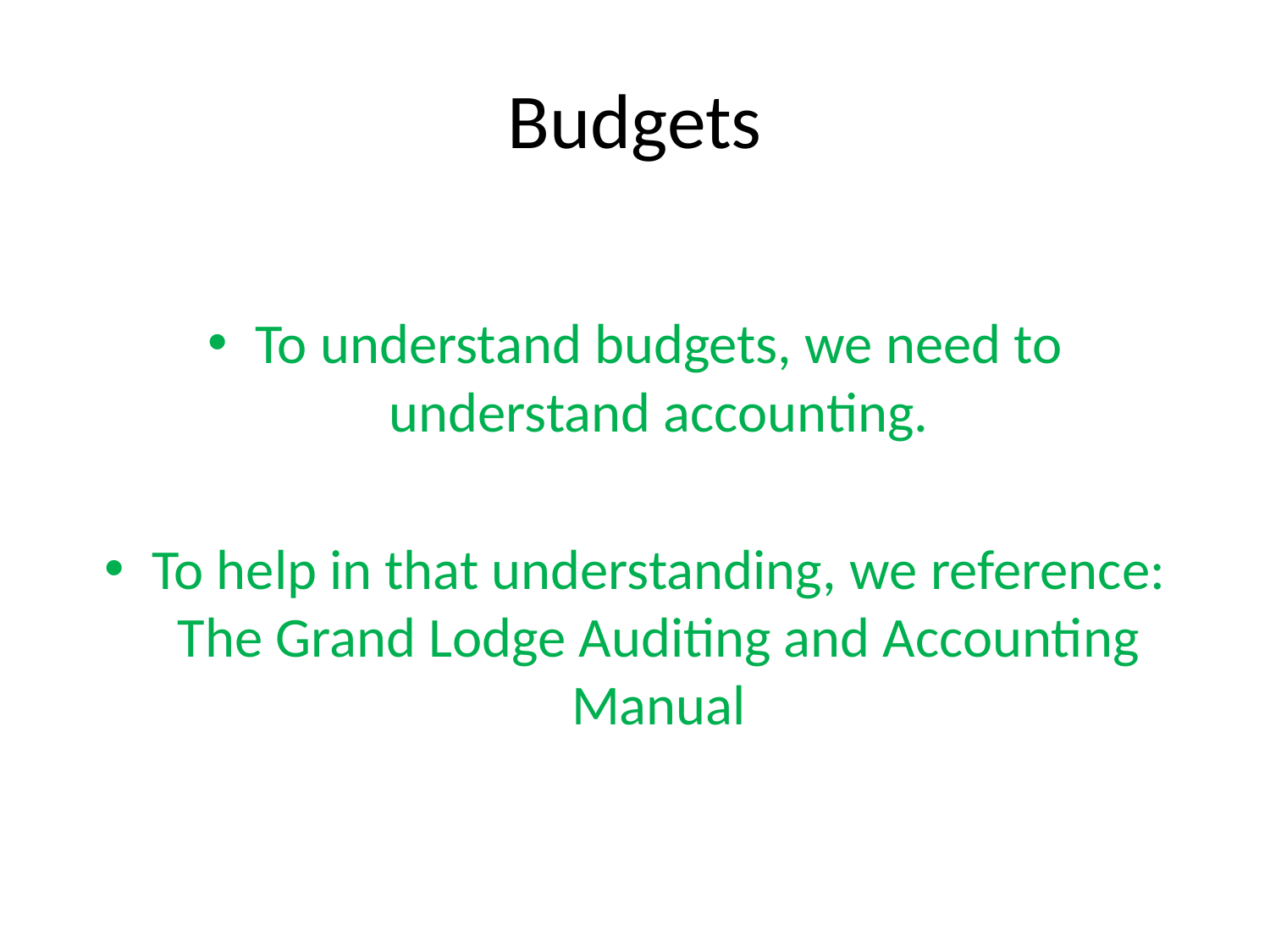

# Budgets

To understand budgets, we need to understand accounting.

To help in that understanding, we reference: The Grand Lodge Auditing and Accounting Manual